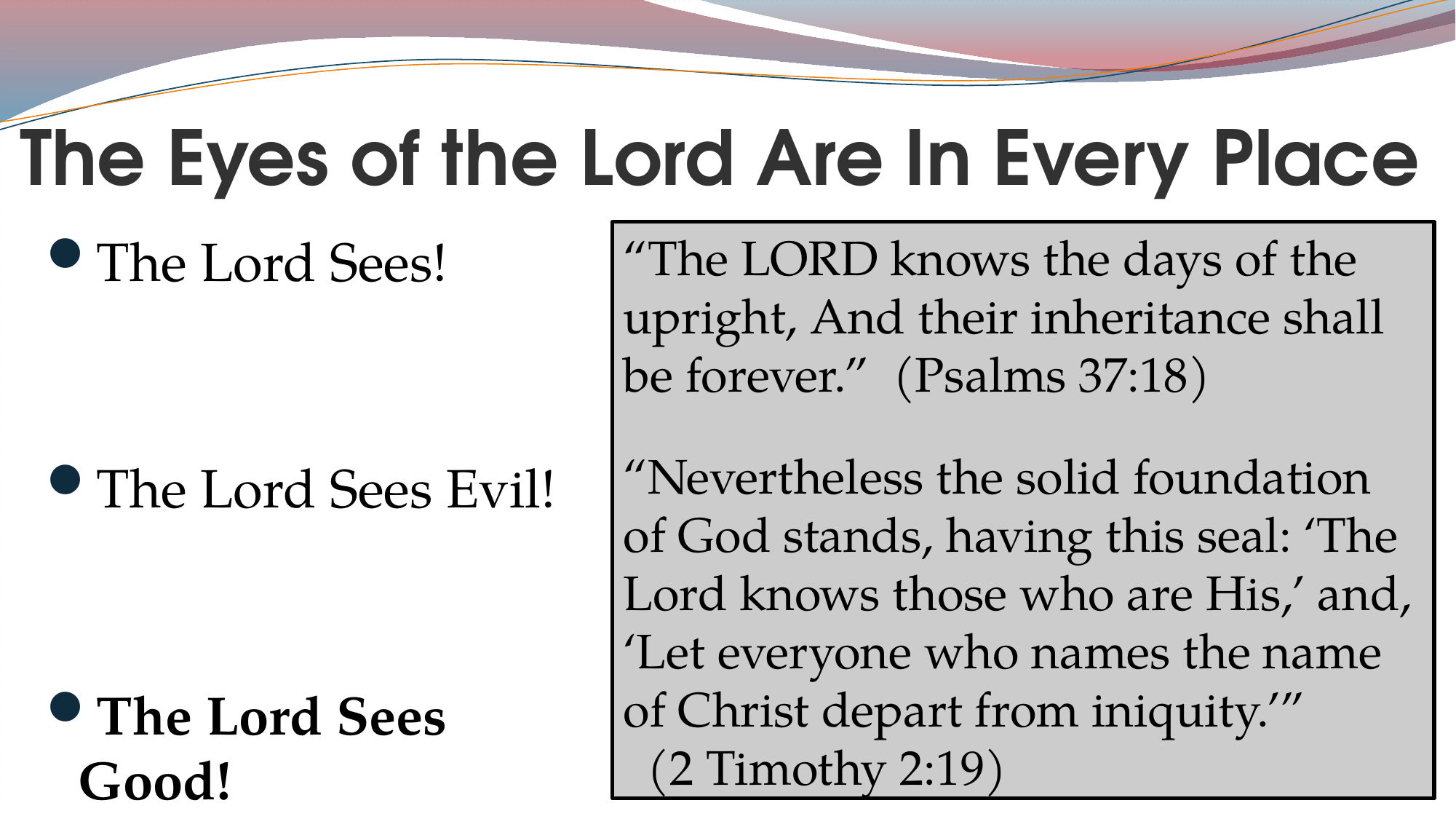

# The Eyes of the Lord Are In Every Place
The Lord Sees!

The Lord Sees Evil!

The Lord Sees Good!

“The LORD knows the days of the upright, And their inheritance shall be forever.”  (Psalms 37:18)

“Nevertheless the solid foundation of God stands, having this seal: ‘The Lord knows those who are His,’ and, ‘Let everyone who names the name of Christ depart from iniquity.’”            (2 Timothy 2:19)